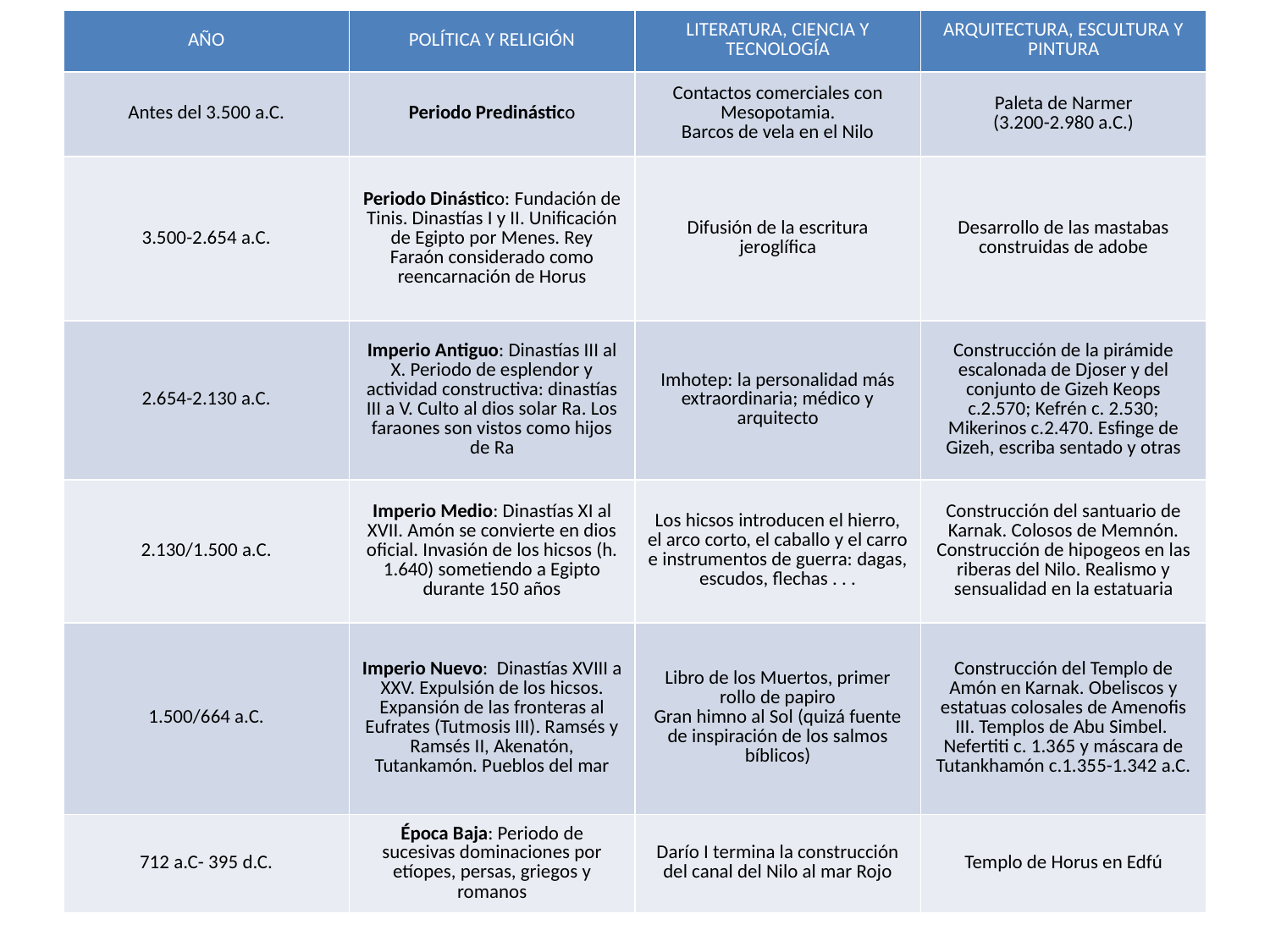

| AÑO | POLÍTICA Y RELIGIÓN | LITERATURA, CIENCIA Y TECNOLOGÍA | ARQUITECTURA, ESCULTURA Y PINTURA |
| --- | --- | --- | --- |
| Antes del 3.500 a.C. | Periodo Predinástico | Contactos comerciales con Mesopotamia. Barcos de vela en el Nilo | Paleta de Narmer (3.200-2.980 a.C.) |
| 3.500-2.654 a.C. | Periodo Dinástico: Fundación de Tinis. Dinastías I y II. Unificación de Egipto por Menes. Rey Faraón considerado como reencarnación de Horus | Difusión de la escritura jeroglífica | Desarrollo de las mastabas construidas de adobe |
| 2.654-2.130 a.C. | Imperio Antiguo: Dinastías III al X. Periodo de esplendor y actividad constructiva: dinastías III a V. Culto al dios solar Ra. Los faraones son vistos como hijos de Ra | Imhotep: la personalidad más extraordinaria; médico y arquitecto | Construcción de la pirámide escalonada de Djoser y del conjunto de Gizeh Keops c.2.570; Kefrén c. 2.530; Mikerinos c.2.470. Esfinge de Gizeh, escriba sentado y otras |
| 2.130/1.500 a.C. | Imperio Medio: Dinastías XI al XVII. Amón se convierte en dios oficial. Invasión de los hicsos (h. 1.640) sometiendo a Egipto durante 150 años | Los hicsos introducen el hierro, el arco corto, el caballo y el carro e instrumentos de guerra: dagas, escudos, flechas . . . | Construcción del santuario de Karnak. Colosos de Memnón. Construcción de hipogeos en las riberas del Nilo. Realismo y sensualidad en la estatuaria |
| 1.500/664 a.C. | Imperio Nuevo: Dinastías XVIII a XXV. Expulsión de los hicsos. Expansión de las fronteras al Eufrates (Tutmosis III). Ramsés y Ramsés II, Akenatón, Tutankamón. Pueblos del mar | Libro de los Muertos, primer rollo de papiro Gran himno al Sol (quizá fuente de inspiración de los salmos bíblicos) | Construcción del Templo de Amón en Karnak. Obeliscos y estatuas colosales de Amenofis III. Templos de Abu Simbel. Nefertiti c. 1.365 y máscara de Tutankhamón c.1.355-1.342 a.C. |
| 712 a.C- 395 d.C. | Época Baja: Periodo de sucesivas dominaciones por etíopes, persas, griegos y romanos | Darío I termina la construcción del canal del Nilo al mar Rojo | Templo de Horus en Edfú |
# INSERTAR CUADRO SINÓPTICO